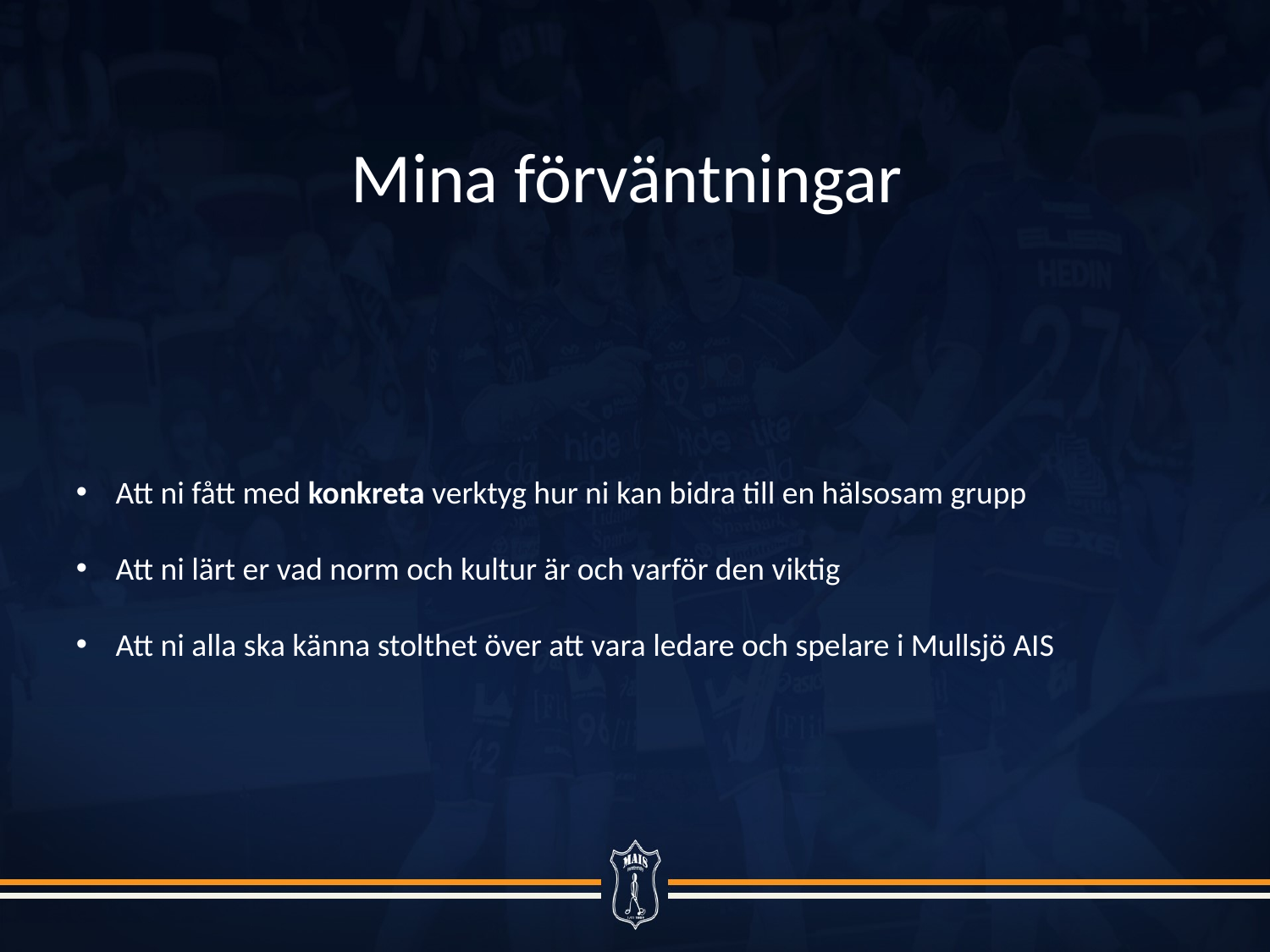

# Mina förväntningar

Att ni fått med konkreta verktyg hur ni kan bidra till en hälsosam grupp
Att ni lärt er vad norm och kultur är och varför den viktig
Att ni alla ska känna stolthet över att vara ledare och spelare i Mullsjö AIS